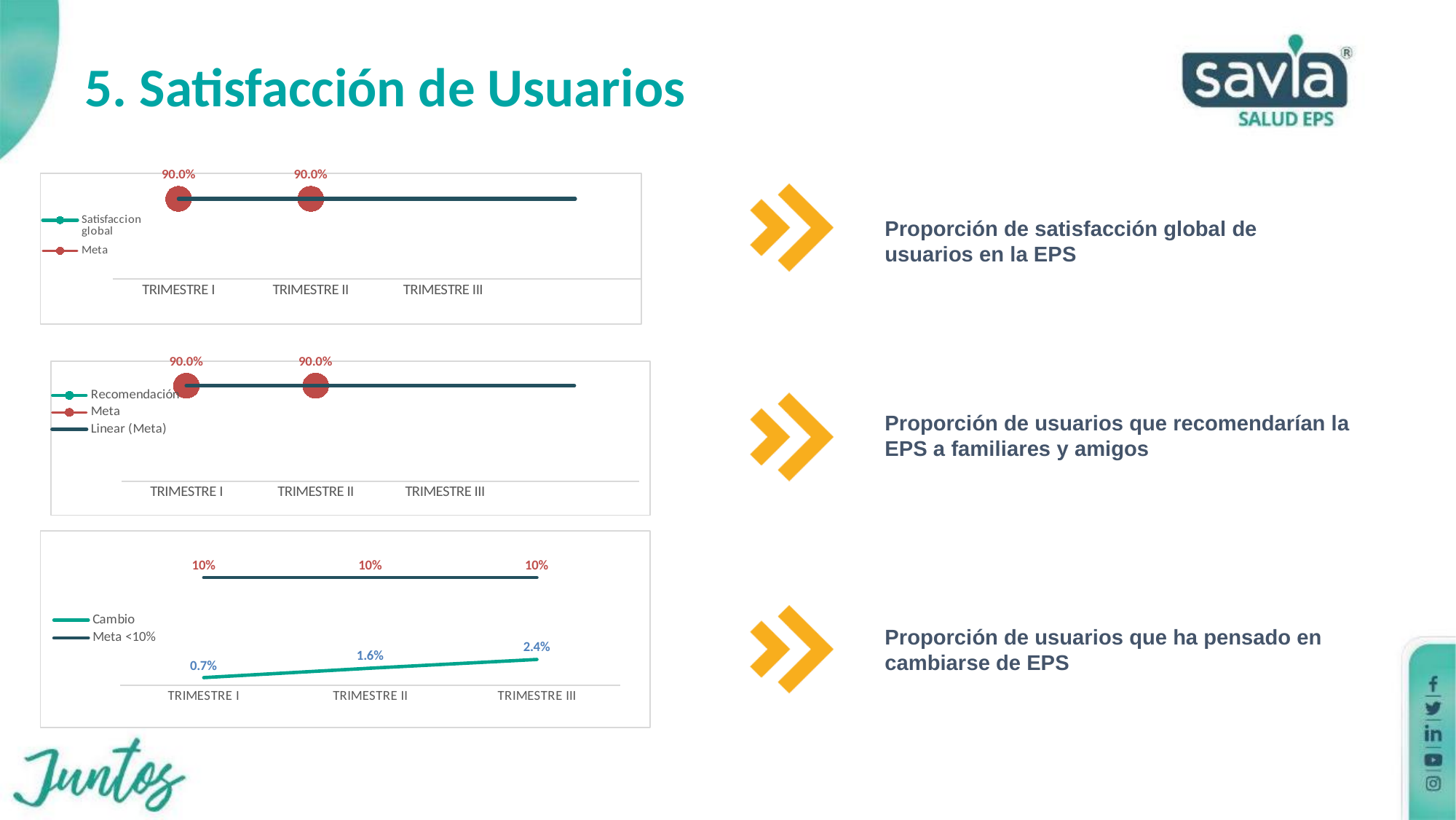

5. Satisfacción de Usuarios

### Chart

| Category | Satisfaccion global | Meta |
|---|---|---|
| TRIMESTRE I | 0.995221027479092 | 0.9 |
| TRIMESTRE II | 0.9913294797687862 | 0.9 |
| TRIMESTRE III | 0.992 | None |
Proporción de satisfacción global de usuarios en la EPS

### Chart

| Category | Recomendación | Meta |
|---|---|---|
| TRIMESTRE I | 0.984468339307049 | 0.9 |
| TRIMESTRE II | 0.9826589595375722 | 0.9 |
| TRIMESTRE III | 0.984 | None |
Proporción de usuarios que recomendarían la EPS a familiares y amigos

### Chart

| Category | Cambio | Meta <10% |
|---|---|---|
| TRIMESTRE I | 0.007168458781362007 | 0.1 |
| TRIMESTRE II | 0.015895953757225433 | 0.1 |
| TRIMESTRE III | 0.024 | 0.1 |
Proporción de usuarios que ha pensado en cambiarse de EPS